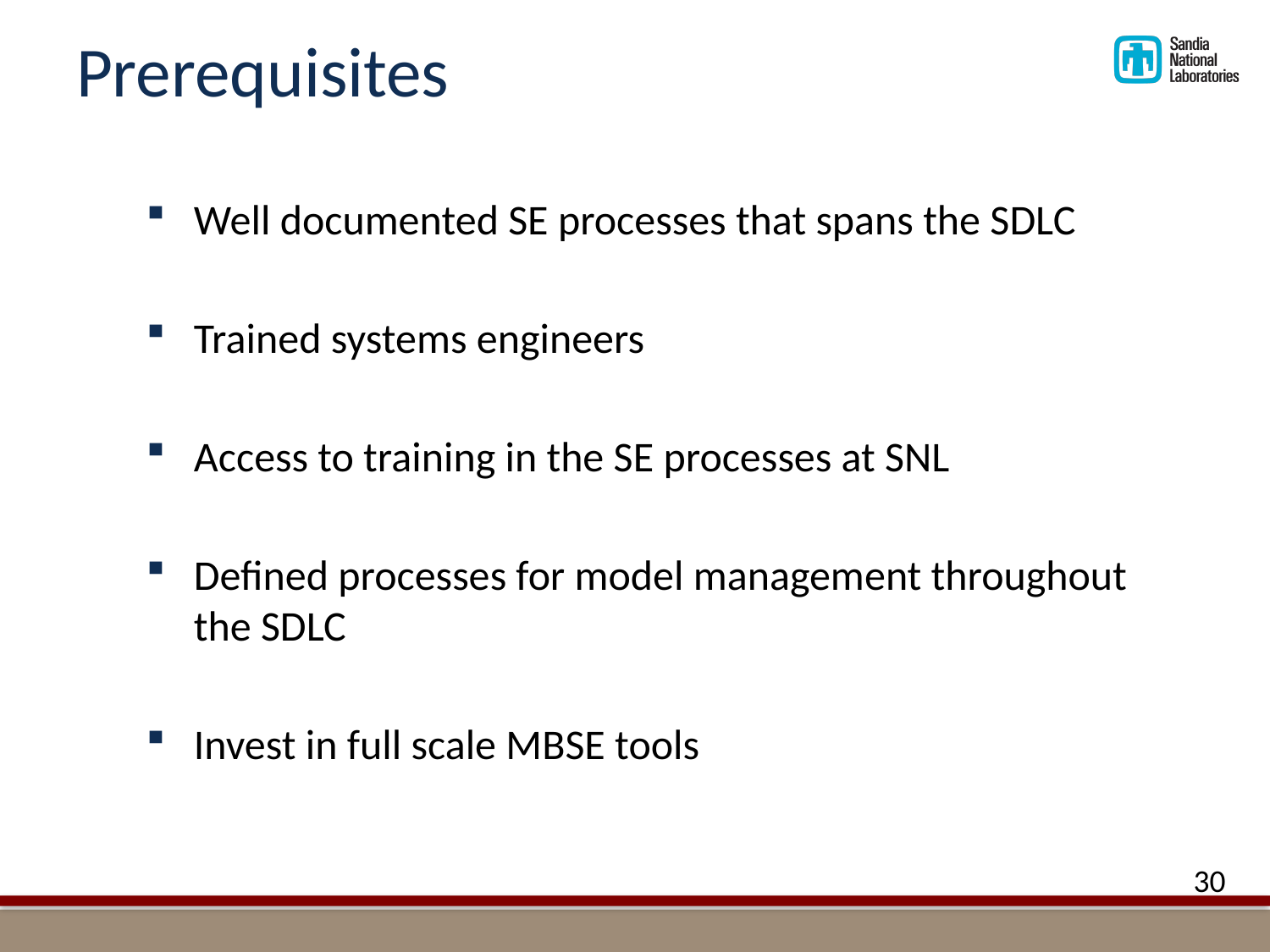

# Prerequisites
Well documented SE processes that spans the SDLC

Trained systems engineers

Access to training in the SE processes at SNL

Defined processes for model management throughout the SDLC

Invest in full scale MBSE tools
30